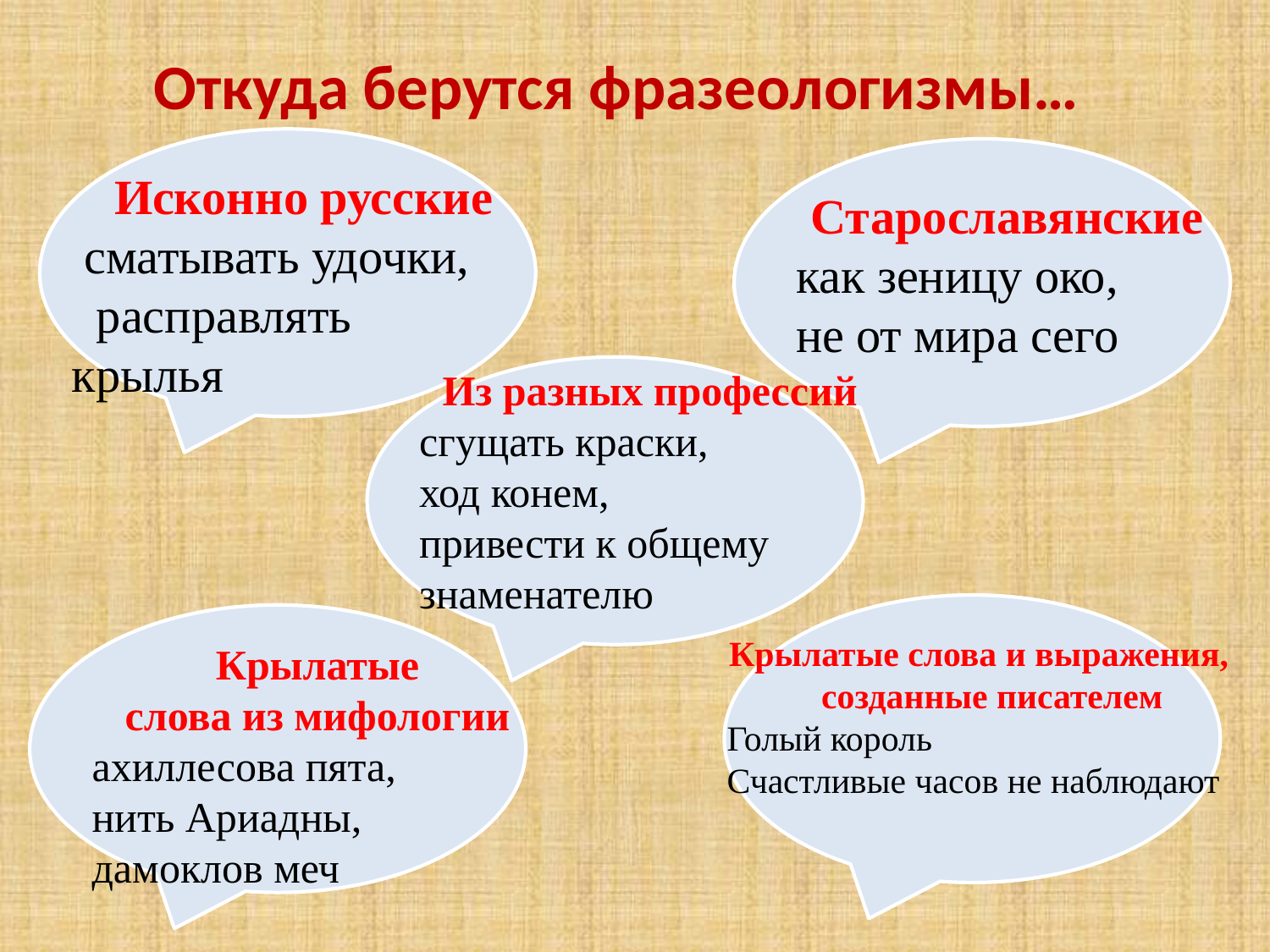

Откуда берутся фразеологизмы…

   Исконно русские
 сматывать удочки,     расправлять крылья
Старославянские
как зеницу око,
не от мира сего

Из разных профессий
сгущать краски,
ход конем,
привести к общему знаменателю

Крылатые слова и выражения,    созданные писателем
Голый король
Счастливые часов не наблюдают
Крылатые
слова из мифологии
ахиллесова пята,
нить Ариадны,
дамоклов меч